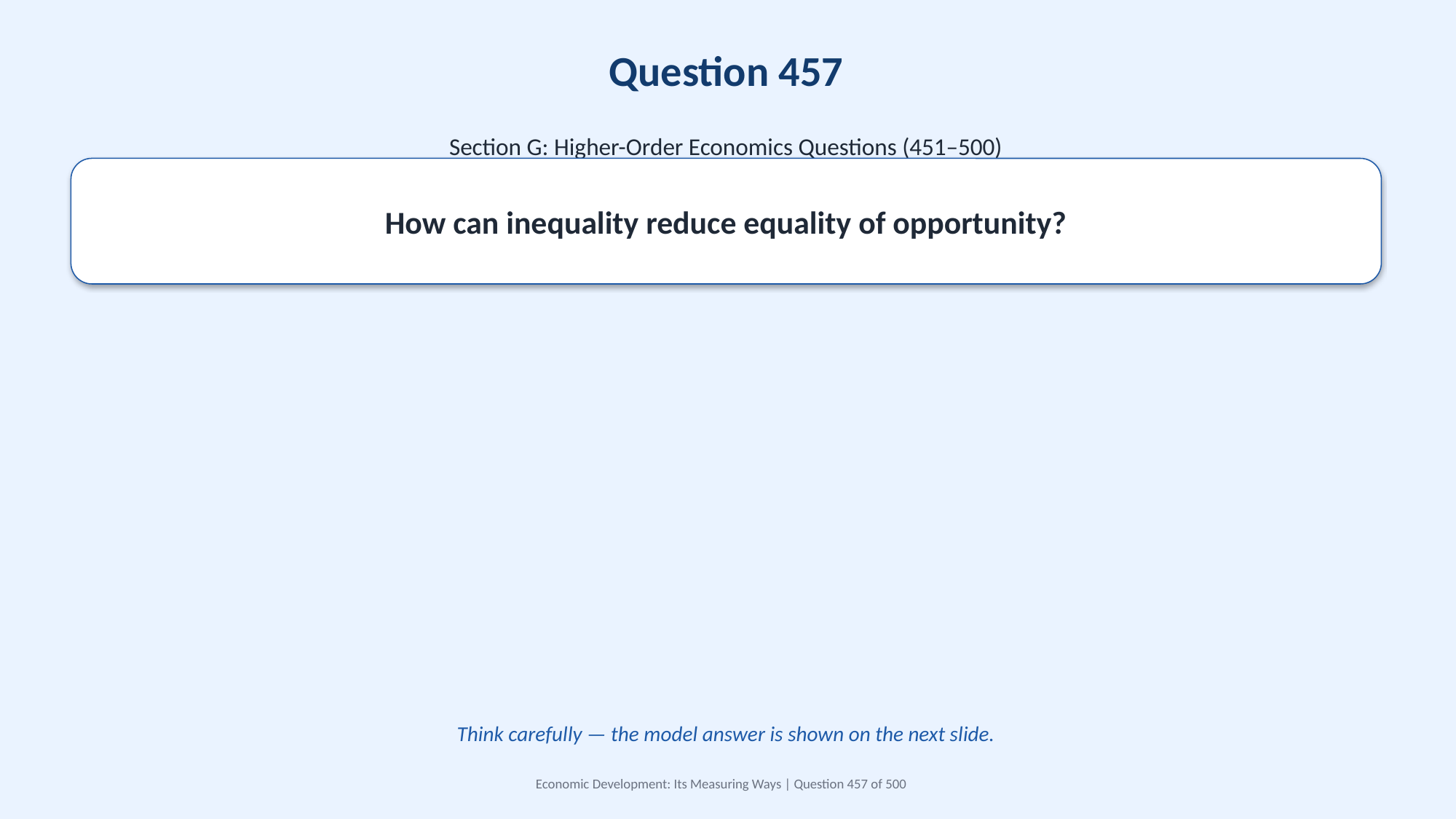

Question 457
Section G: Higher-Order Economics Questions (451–500)
How can inequality reduce equality of opportunity?
Think carefully — the model answer is shown on the next slide.
Economic Development: Its Measuring Ways | Question 457 of 500